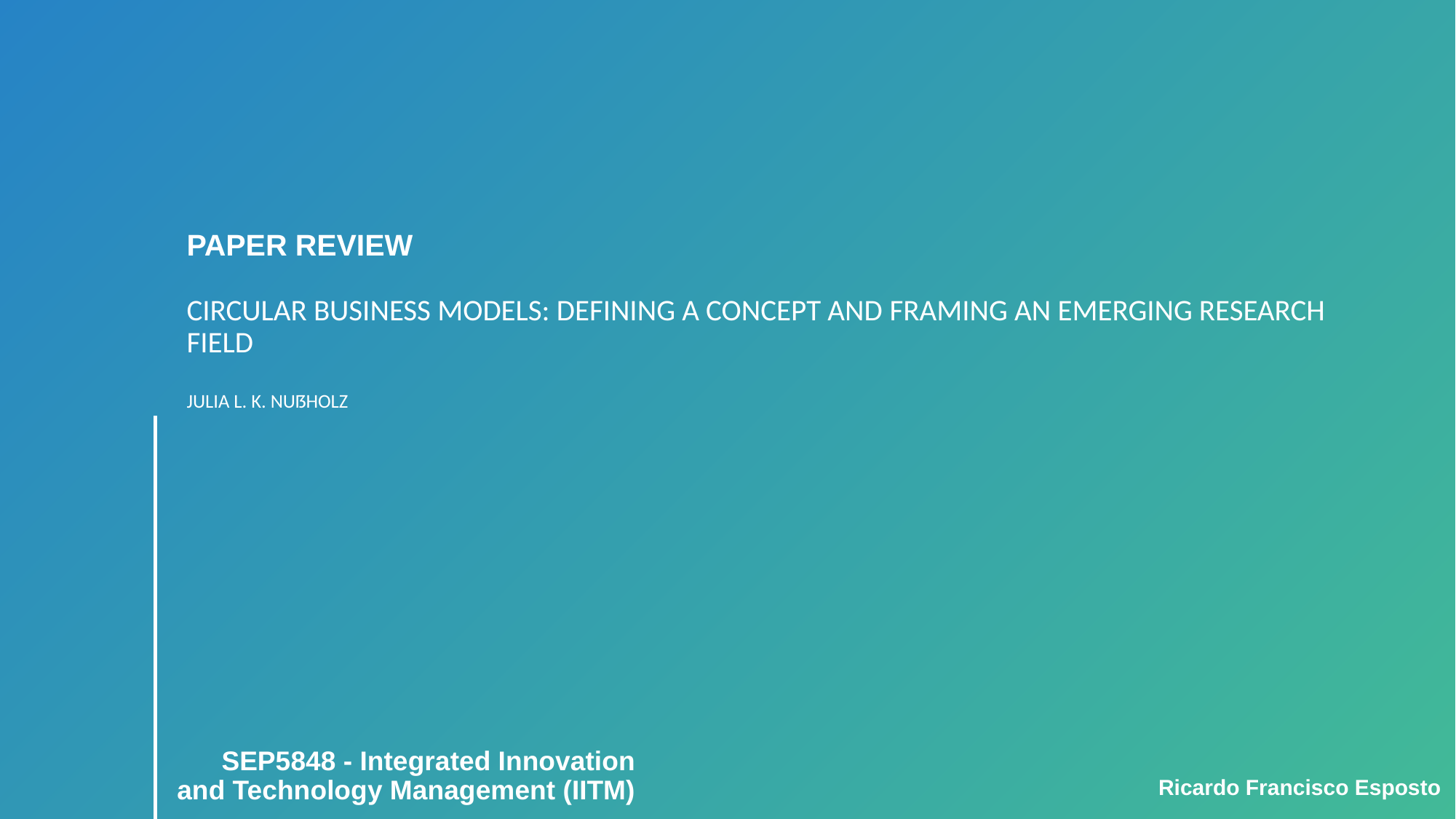

# Paper review Circular Business Models: Defining a Concept and Framing an Emerging Research Field Julia L. K. Nußholz
SEP5848 - Integrated Innovation and Technology Management (IITM)
Ricardo Francisco Esposto